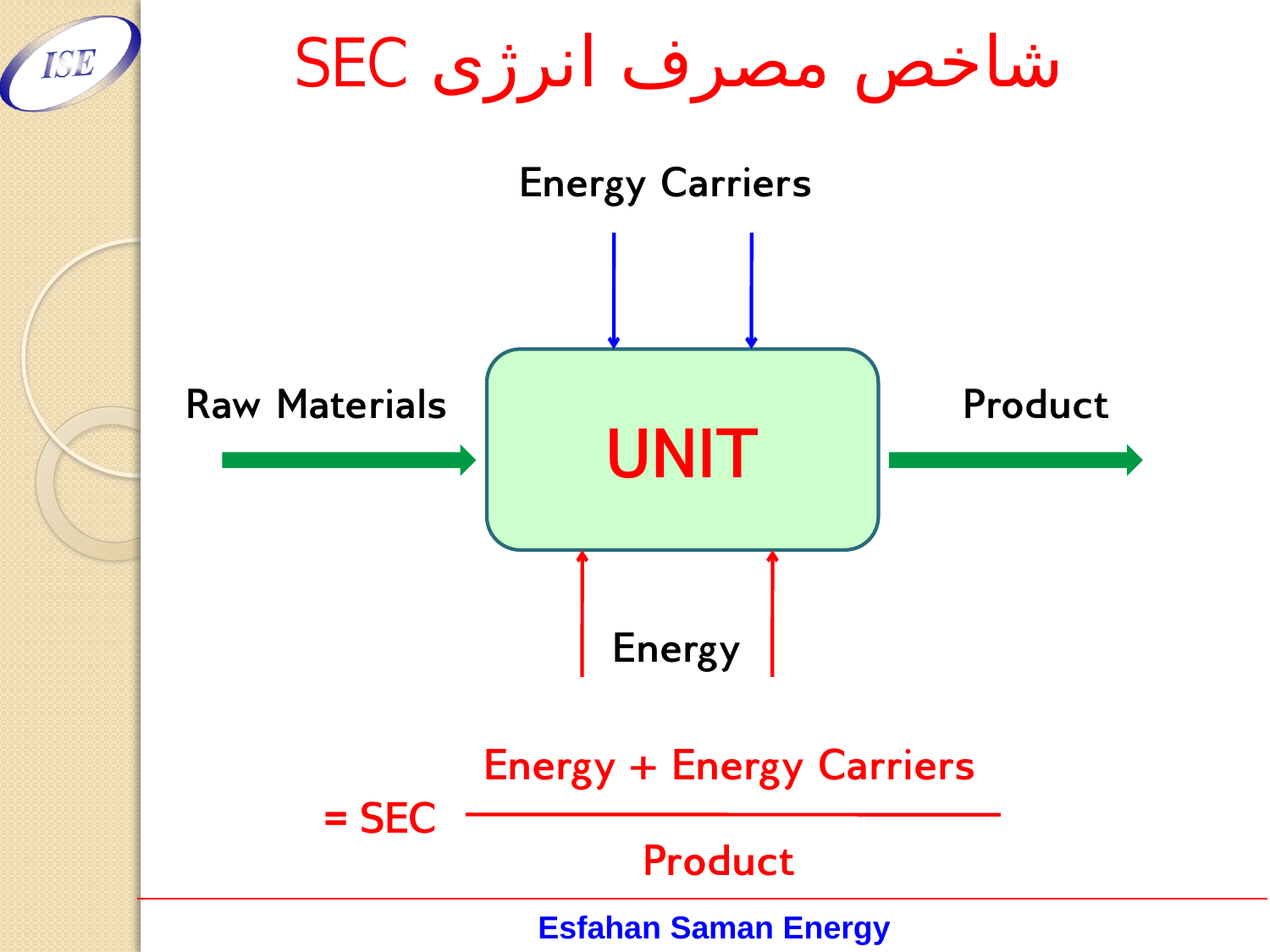

# شاخص مصرف انرژی SEC
  Energy Carriers
UNIT
Raw Materials
Product

Energy
Energy + Energy Carriers
  SEC =
Product